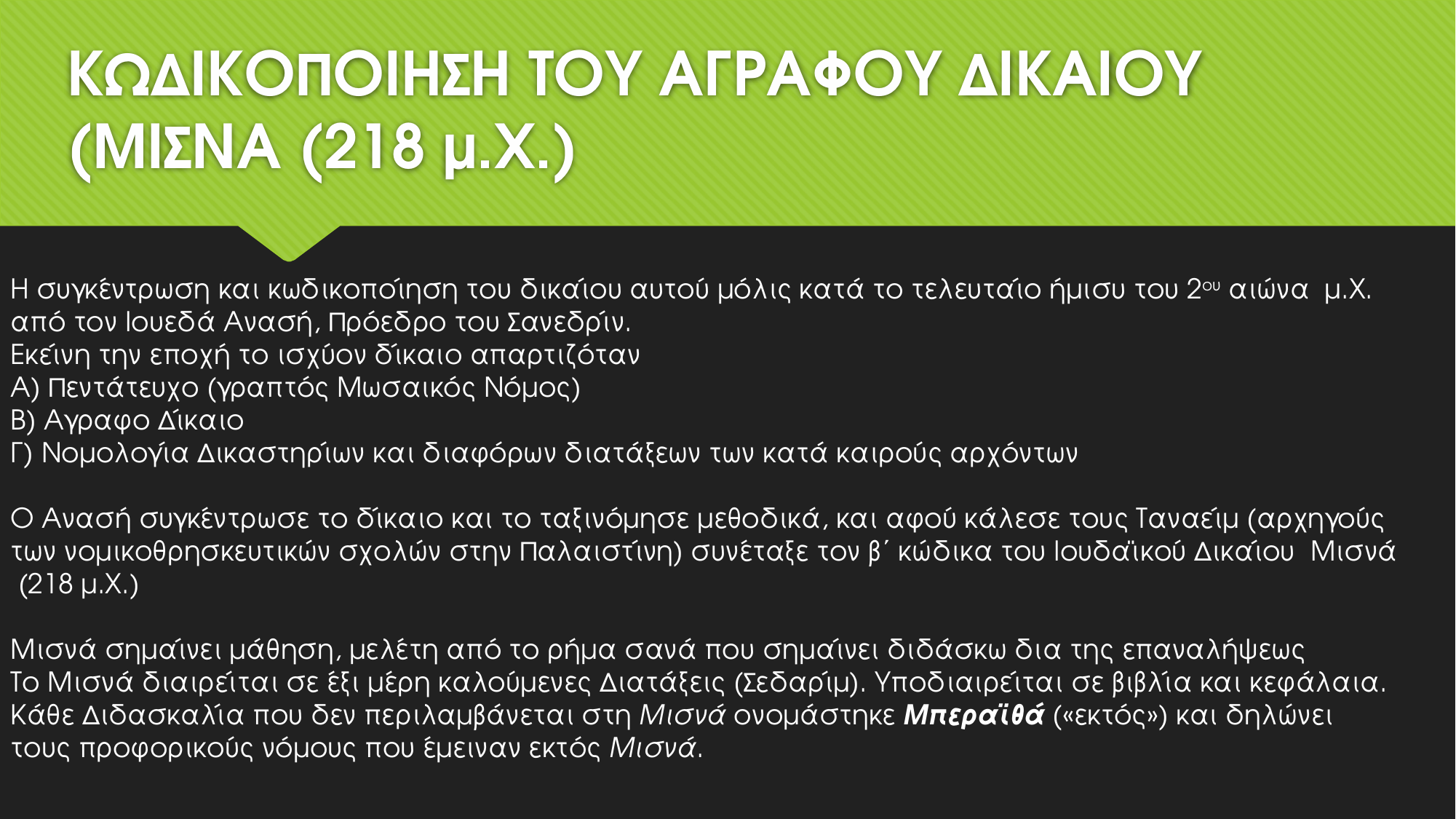

# ΚΩΔΙΚΟΠΟΙΗΣΗ ΤΟΥ ΑΓΡΑΦΟΥ ΔΙΚΑΙΟΥ (ΜΙΣΝΑ (218 μ.Χ.)

Η συγκέντρωση και κωδικοποίηση του δικαίου αυτού μόλις κατά το τελευταίο ήμισυ του 2ου αιώνα  μ.Χ. από τον Ιουεδά Ανασή, Πρόεδρο του Σανεδρίν.
Εκείνη την εποχή το ισχύον δίκαιο απαρτιζόταν
Α) Πεντάτευχο (γραπτός Μωσαικός Νόμος)
Β) Αγραφο Δίκαιο
Γ) Νομολογία Δικαστηρίων και διαφόρων διατάξεων των κατά καιρούς αρχόντων

Ο Ανασή συγκέντρωσε το δίκαιο και το ταξινόμησε μεθοδικά, και αφού κάλεσε τους Ταναείμ (αρχηγούς των νομικοθρησκευτικών σχολών στην Παλαιστίνη) συνέταξε τον β΄ κώδικα του Ιουδαϊκού Δικαίου  Μισνά  (218 μ.Χ.)

Μισνά σημαίνει μάθηση, μελέτη από το ρήμα σανά που σημαίνει διδάσκω δια της επαναλήψεως
Το Μισνά διαιρείται σε έξι μέρη καλούμενες Διατάξεις (Σεδαρίμ). Υποδιαιρείται σε βιβλία και κεφάλαια.
Κάθε Διδασκαλία που δεν περιλαμβάνεται στη Μισνά ονομάστηκε Μπεραϊθά («εκτός») και δηλώνει τους προφορικούς νόμους που έμειναν εκτός Μισνά.